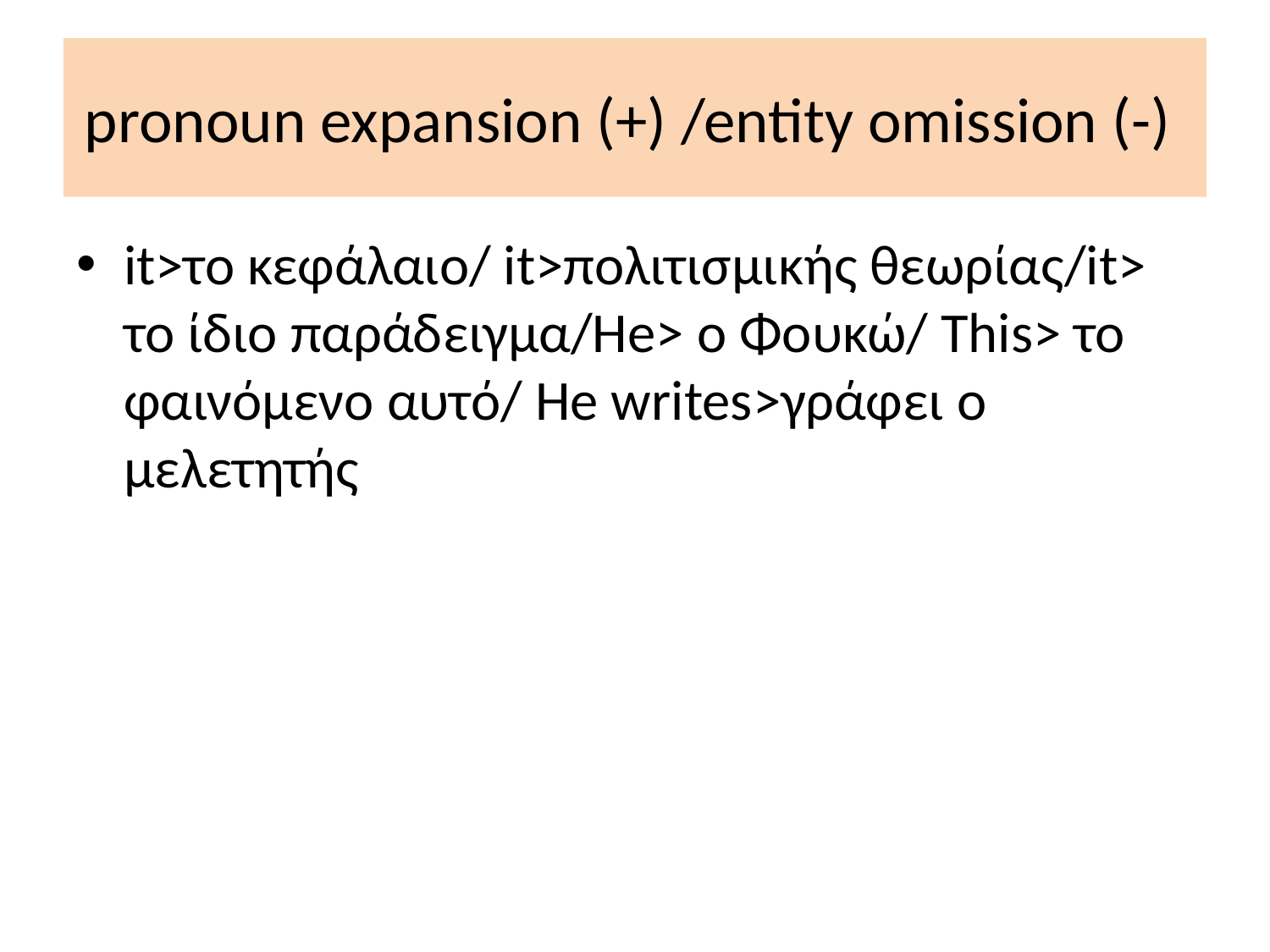

# pronoun expansion (+) /entity omission (-)
it>το κεφάλαιο/ it>πολιτισμικής θεωρίας/it> το ίδιο παράδειγμα/He> ο Φουκώ/ Τhis> το φαινόμενο αυτό/ He writes>γράφει ο μελετητής